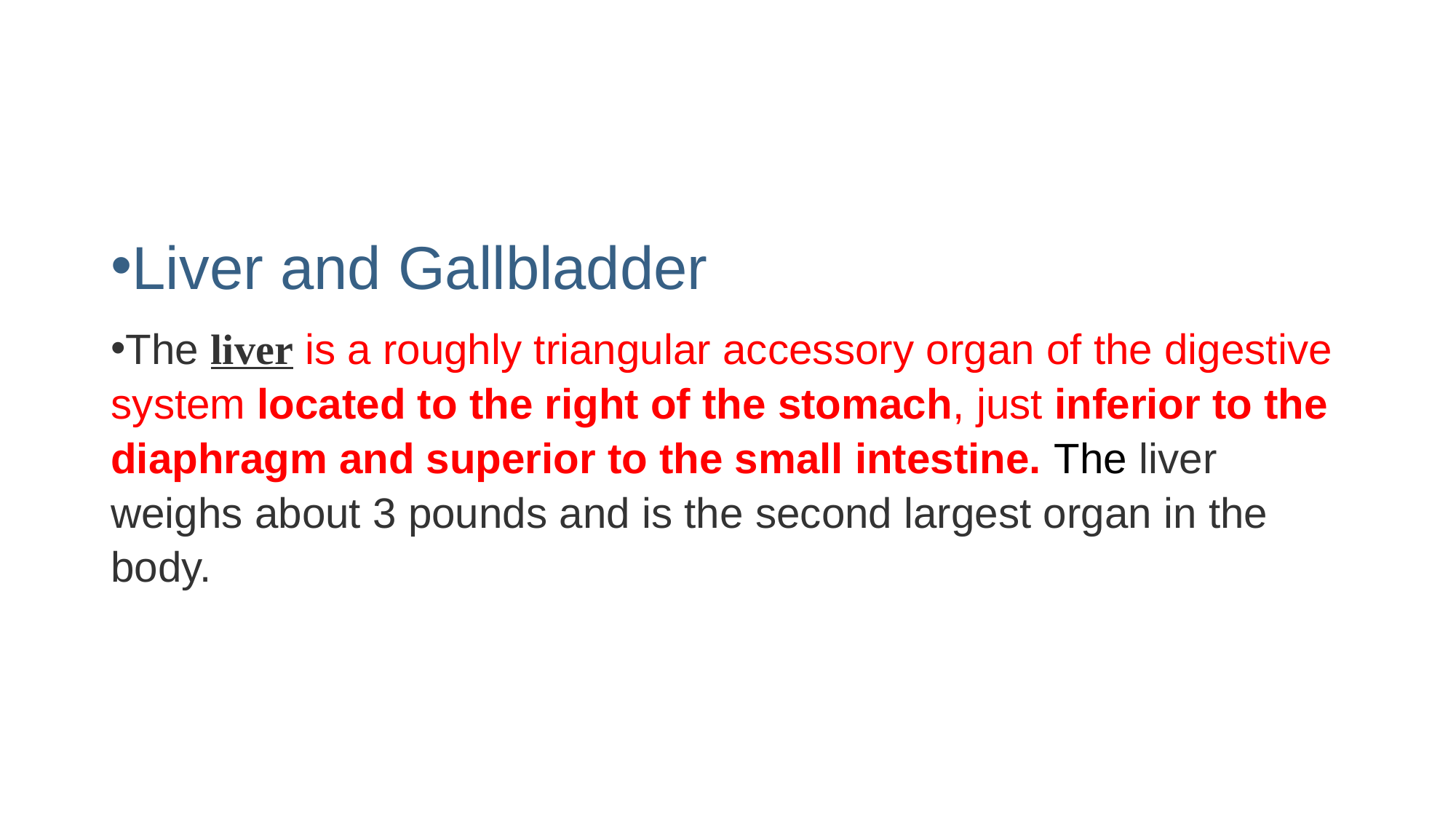

#
Liver and Gallbladder
The liver is a roughly triangular accessory organ of the digestive system located to the right of the stomach, just inferior to the diaphragm and superior to the small intestine. The liver weighs about 3 pounds and is the second largest organ in the body.